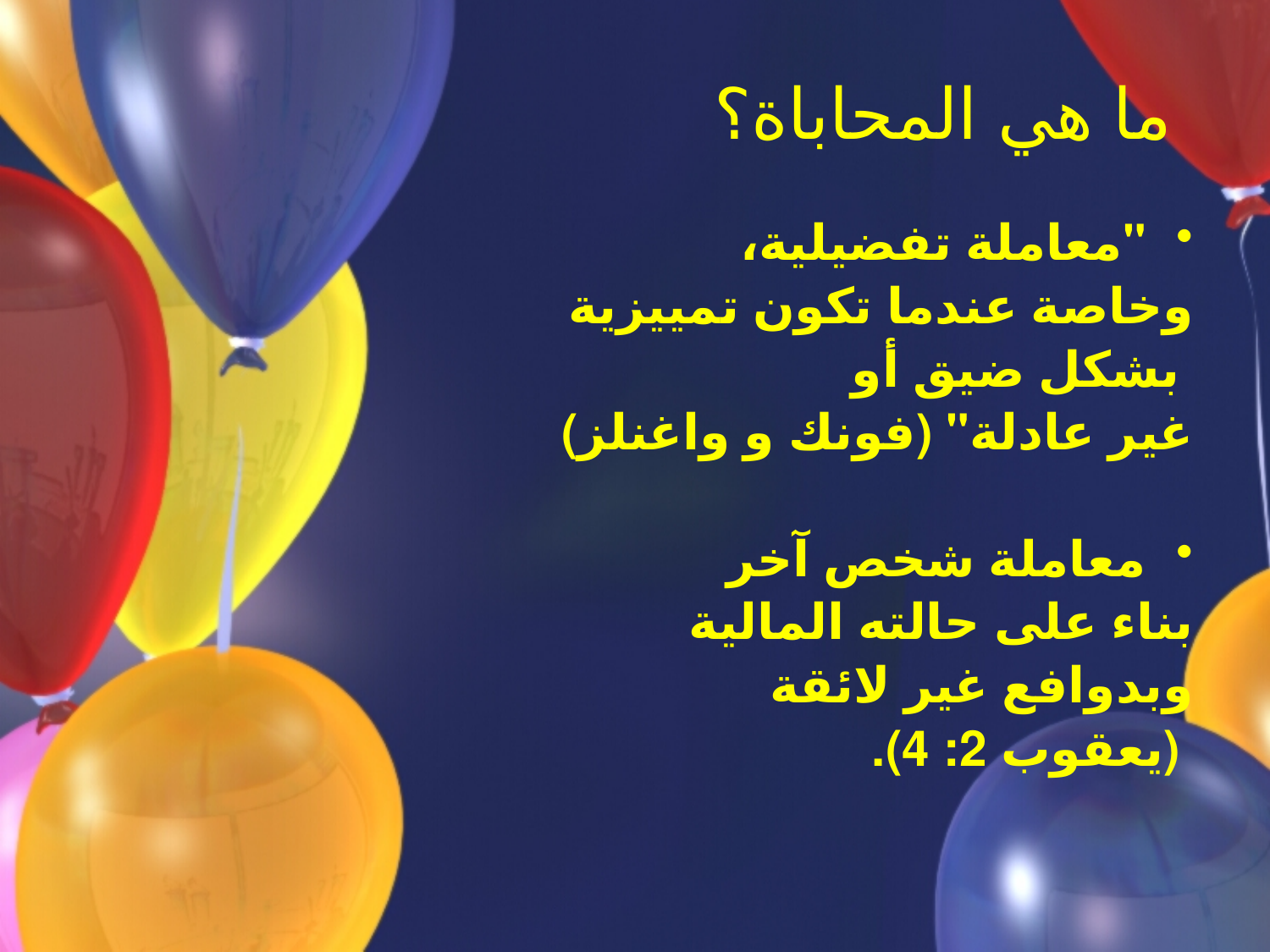

# ما هي المحاباة؟
"معاملة تفضيلية،
وخاصة عندما تكون تمييزية
 بشكل ضيق أو
غير عادلة" (فونك و واغنلز)

معاملة شخص آخر
بناء على حالته المالية
وبدوافع غير لائقة
 (يعقوب 2: 4).